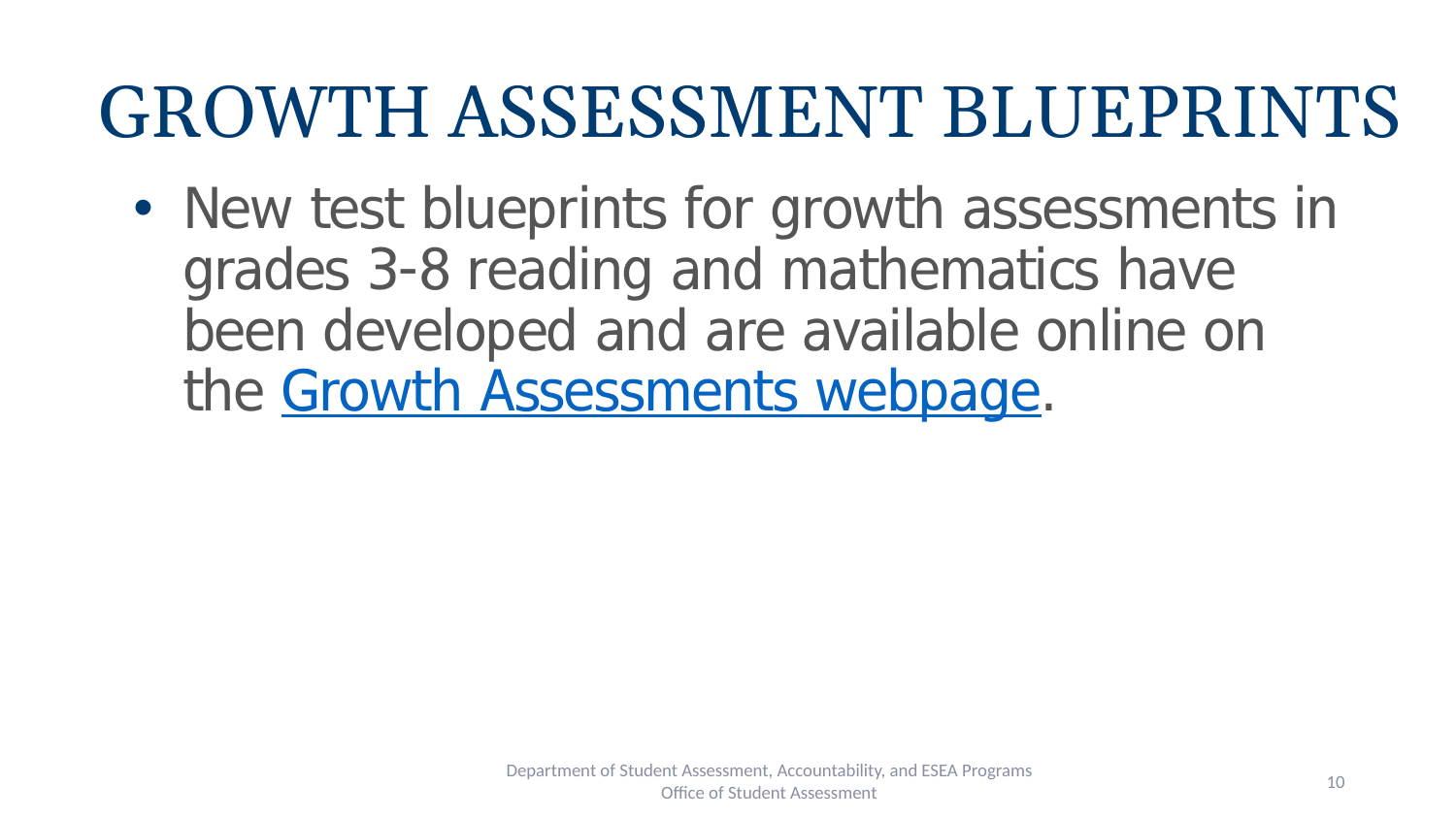

# Growth Assessment Blueprints
New test blueprints for growth assessments in grades 3-8 reading and mathematics have been developed and are available online on the Growth Assessments webpage.
Department of Student Assessment, Accountability, and ESEA Programs
Office of Student Assessment
10